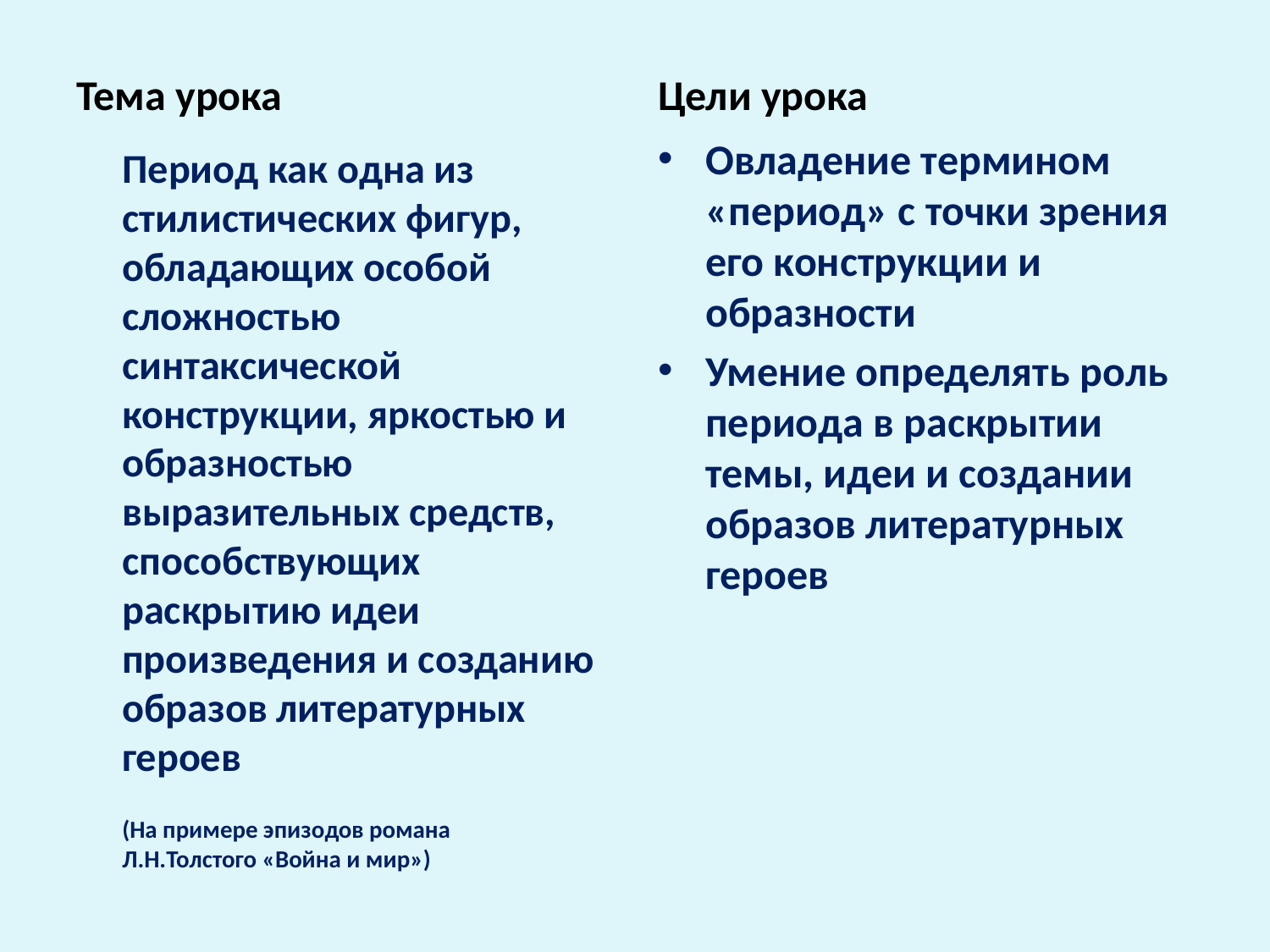

Тема урока
Цели урока
Овладение термином «период» с точки зрения его конструкции и образности
Умение определять роль периода в раскрытии темы, идеи и создании образов литературных героев
	Период как одна из стилистических фигур, обладающих особой
сложностью синтаксической
конструкции, яркостью и образностью
выразительных средств,
способствующих раскрытию идеи
произведения и созданию
образов литературных героев
(На примере эпизодов романа
Л.Н.Толстого «Война и мир»)